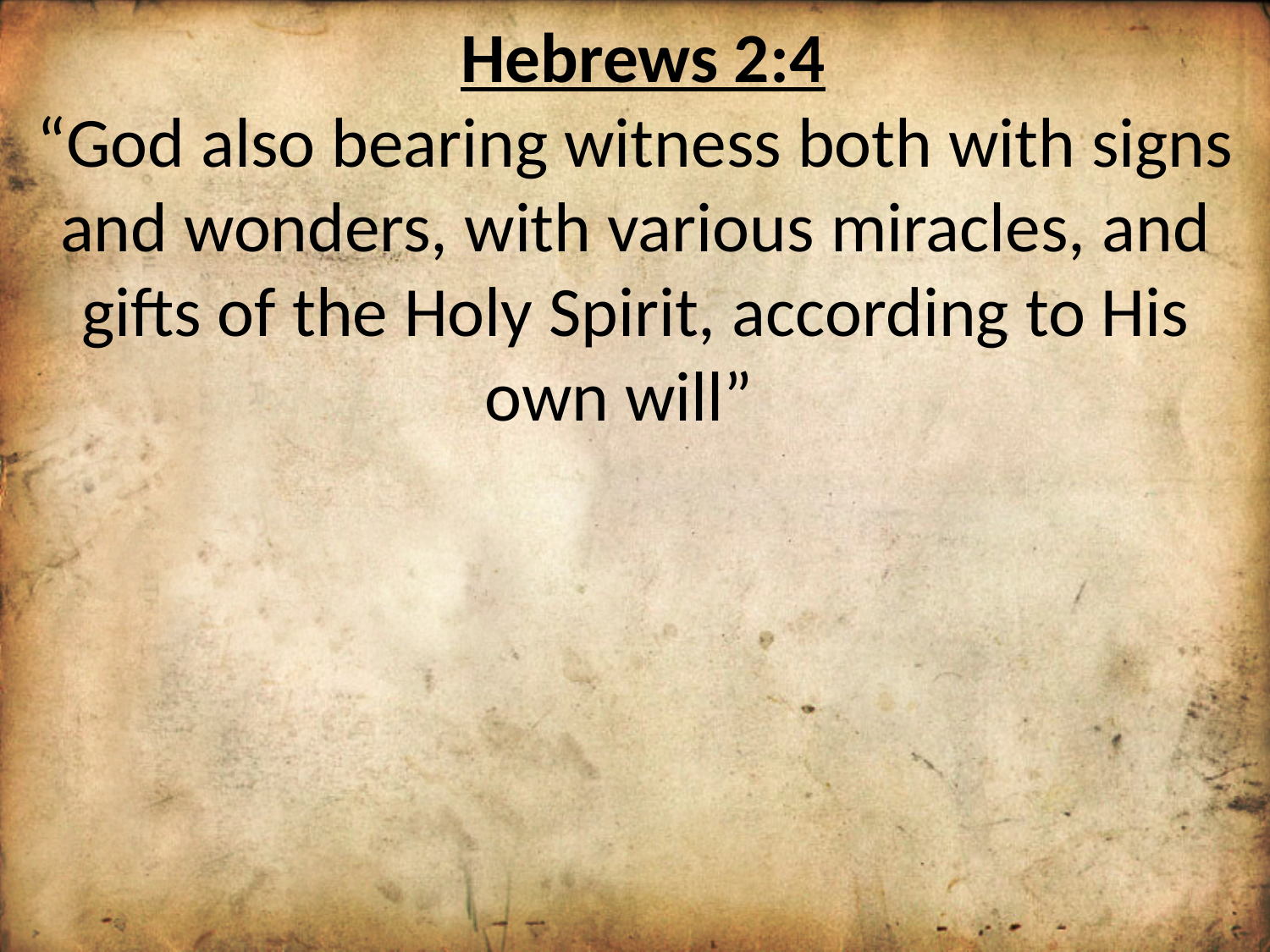

Hebrews 2:4
“God also bearing witness both with signs and wonders, with various miracles, and gifts of the Holy Spirit, according to His own will”